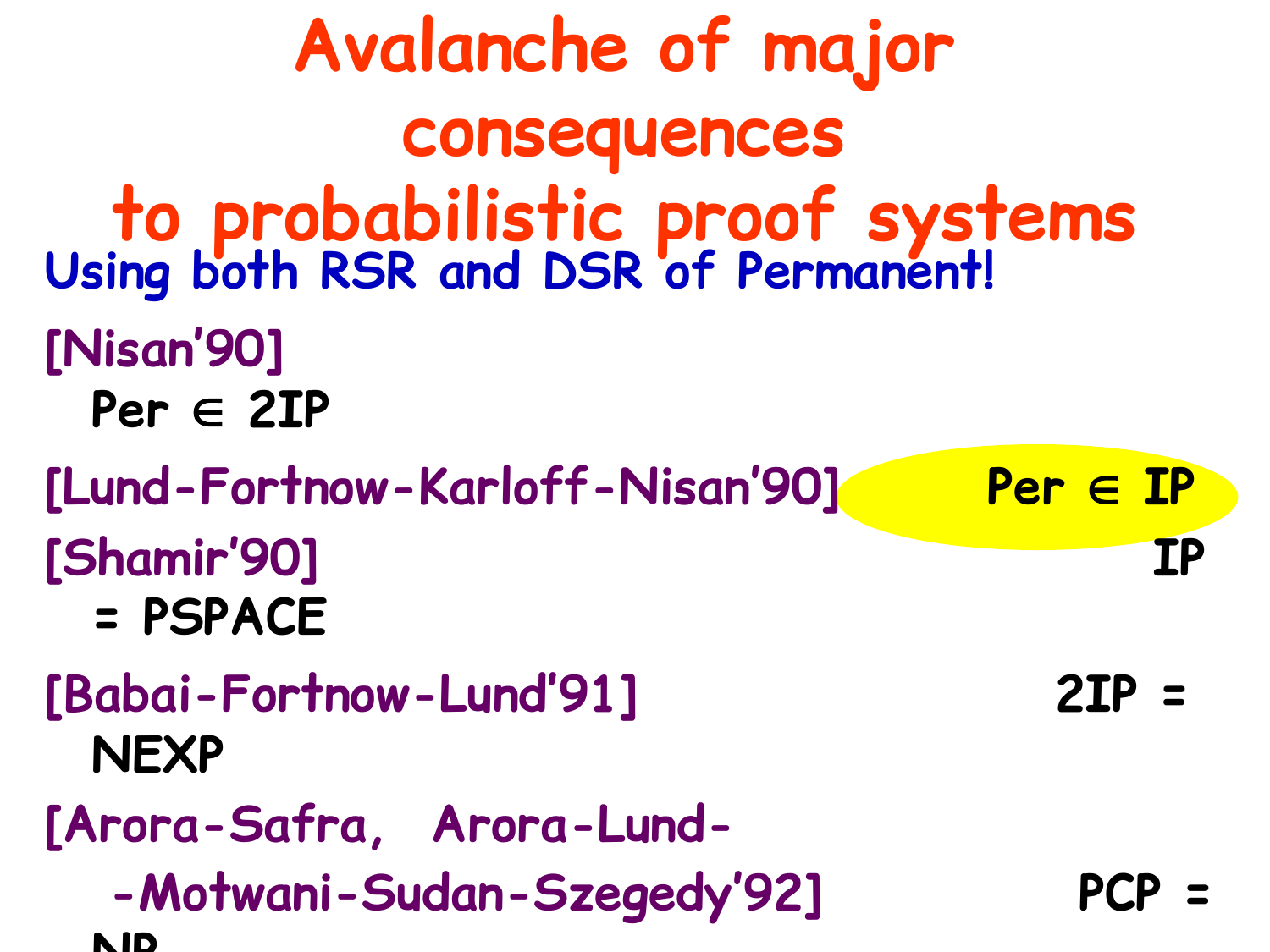

# Avalanche of major consequences to probabilistic proof systems
Using both RSR and DSR of Permanent!
[Nisan’90]                                      Per ∈ 2IP
[Lund-Fortnow-Karloff-Nisan’90]      Per ∈ IP
[Shamir’90]                                       IP = PSPACE
[Babai-Fortnow-Lund’91]                 2IP = NEXP
[Arora-Safra,  Arora-Lund-
   -Motwani-Sudan-Szegedy’92]            PCP = NP
[Jain-Ji-Updahyay-Watrous’09]  IP* = IP = PSPACE
[Ji-Natarajan-Vidick-Wright-Yuen’20] MIP* = RE